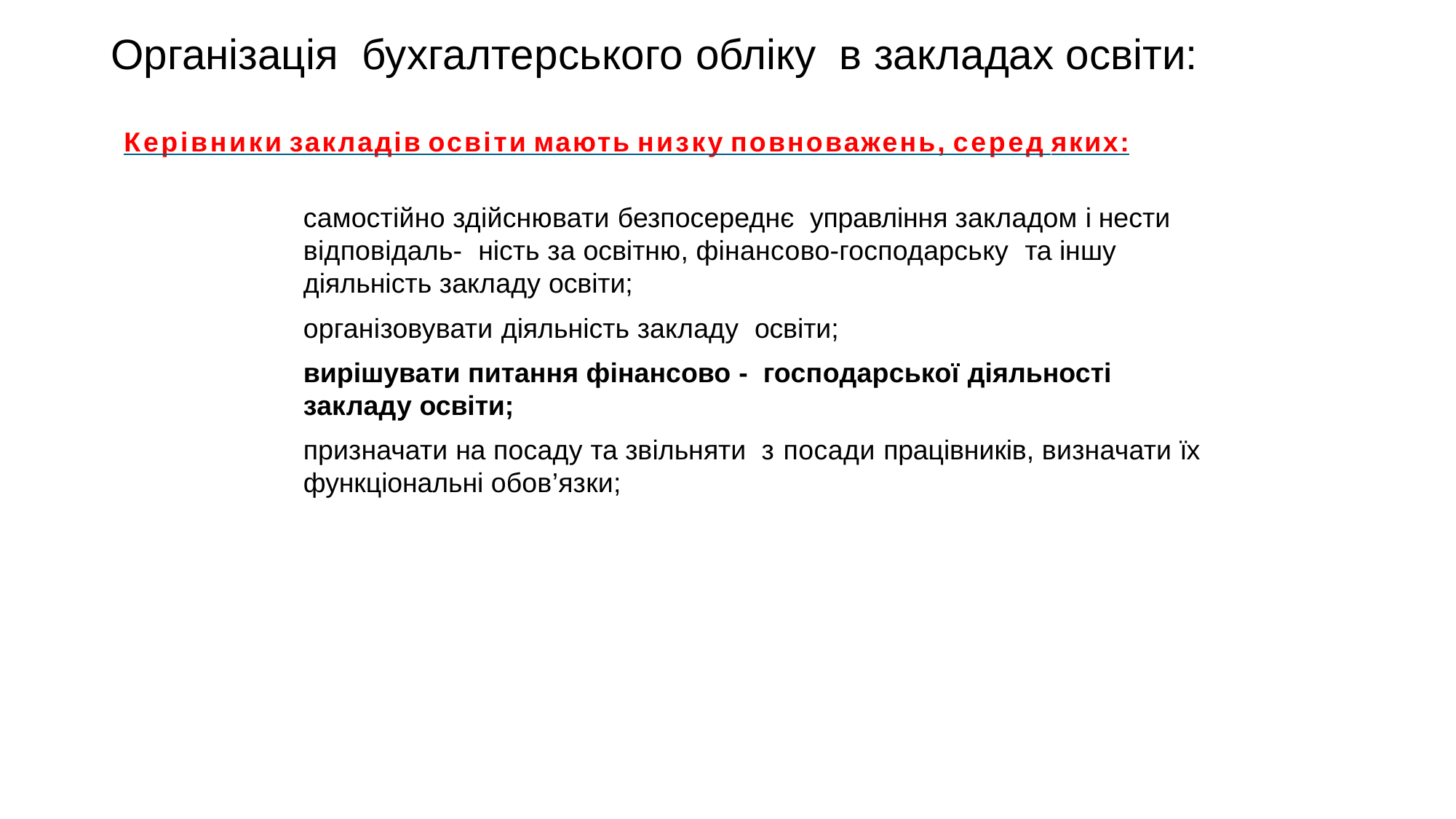

Організація  бухгалтерського обліку  в закладах освіти:

Керівники закладів освіти мають низку повноважень, серед яких:
самостійно здійснювати безпосереднє  управління закладом і нести відповідаль-  ність за освітню, фінансово-господарську  та іншу діяльність закладу освіти;
організовувати діяльність закладу  освіти;
вирішувати питання фінансово -  господарської діяльності закладу освіти;
призначати на посаду та звільняти  з посади працівників, визначати їх  функціональні обов’язки;